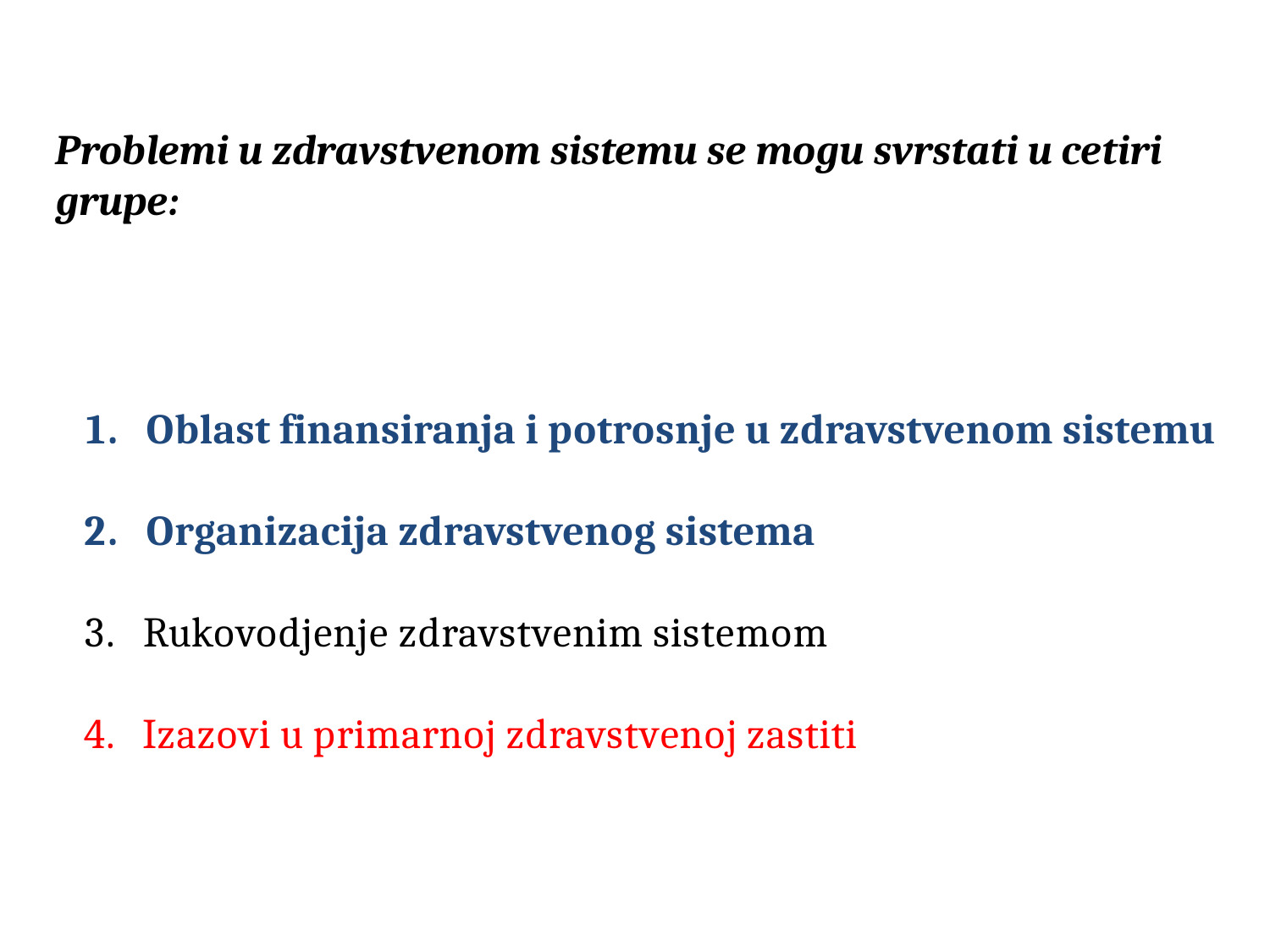

Problemi u zdravstvenom sistemu se mogu svrstati u cetiri grupe:

    1.   Oblast finansiranja i potrosnje u zdravstvenom sistemu

   2.   Organizacija zdravstvenog sistema

   3.   Rukovodjenje zdravstvenim sistemom

   4.   Izazovi u primarnoj zdravstvenoj zastiti